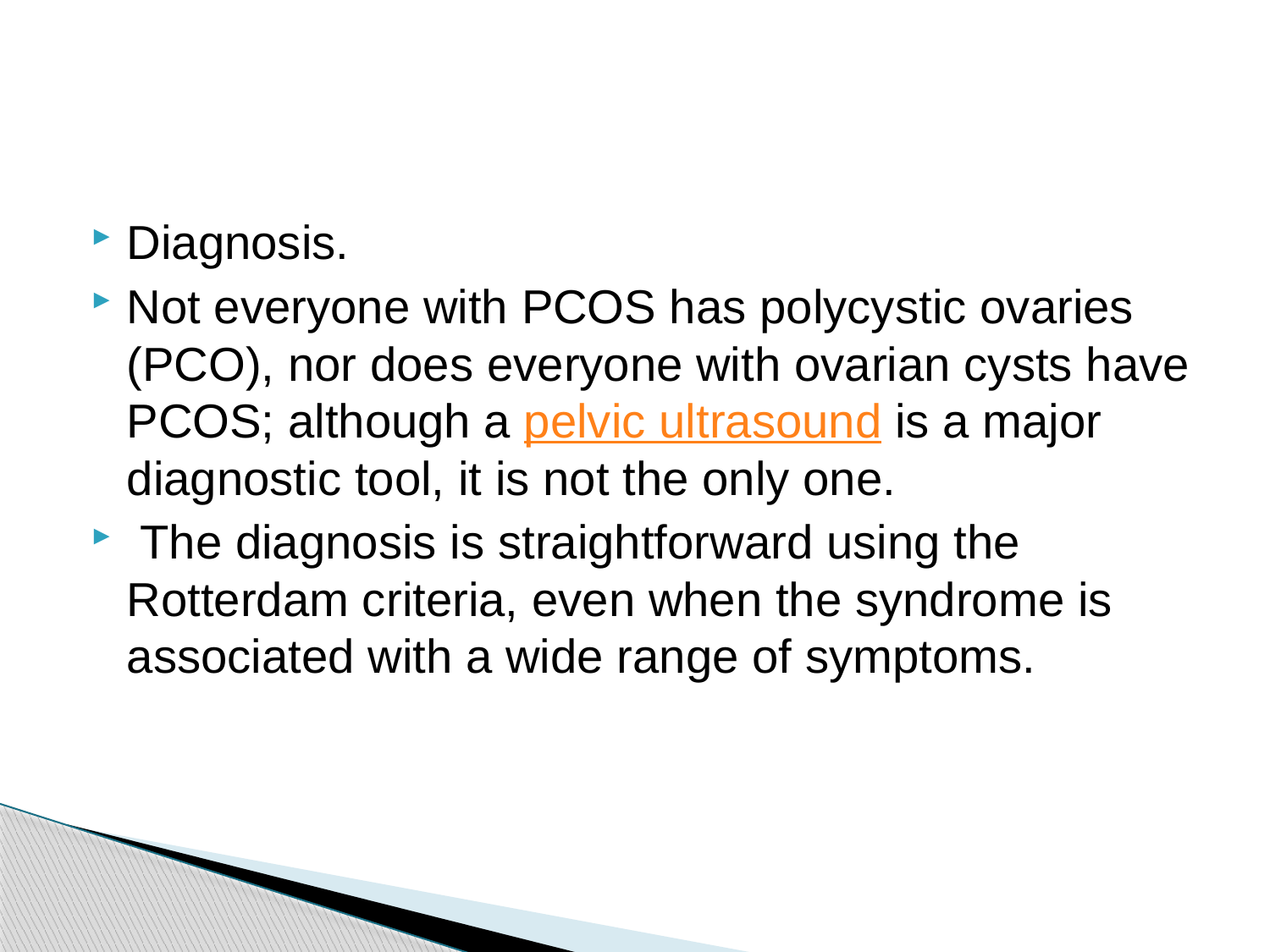

Diagnosis.
Not everyone with PCOS has polycystic ovaries (PCO), nor does everyone with ovarian cysts have PCOS; although a pelvic ultrasound is a major diagnostic tool, it is not the only one.
 The diagnosis is straightforward using the Rotterdam criteria, even when the syndrome is associated with a wide range of symptoms.